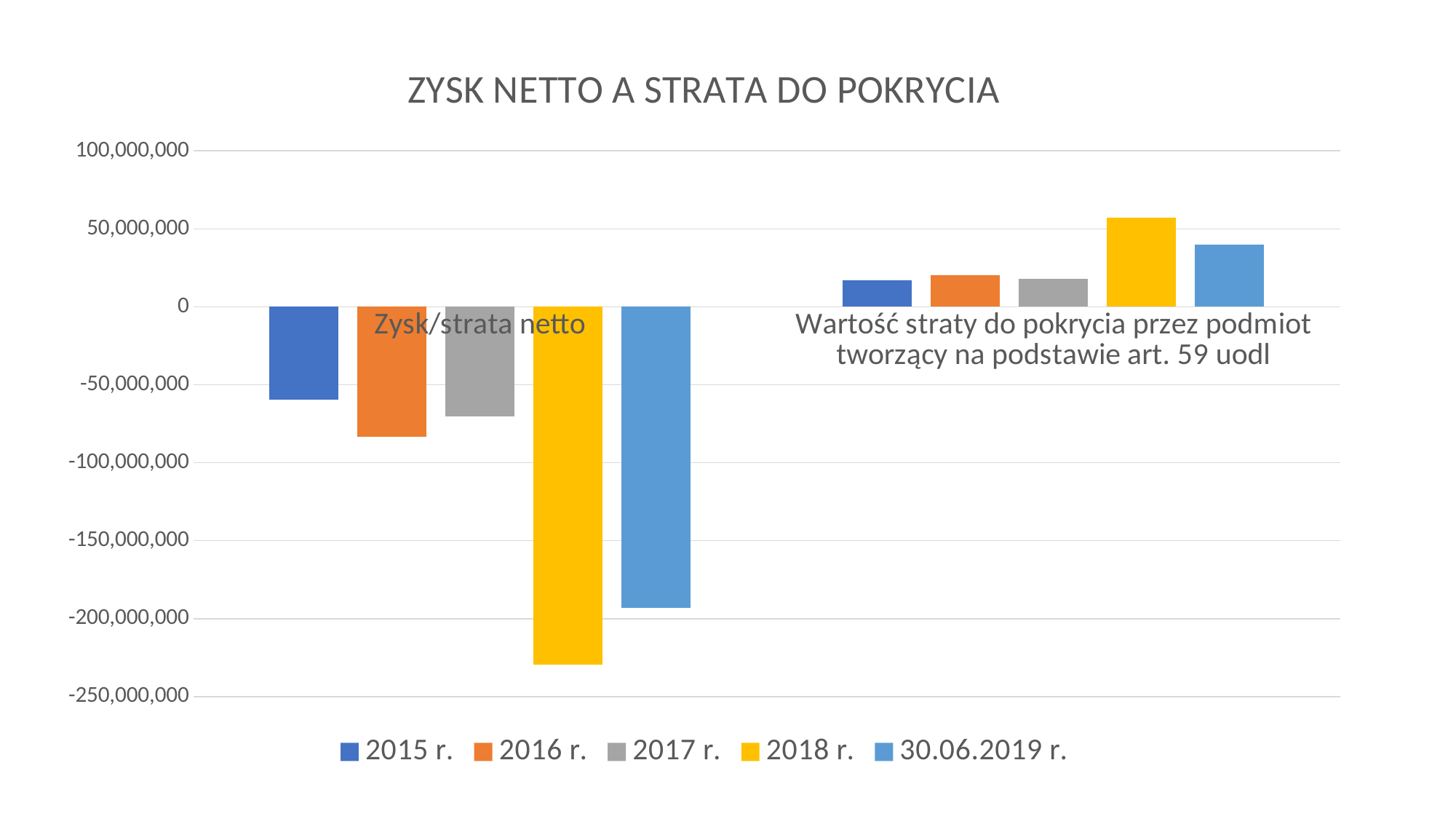

### Chart: ZYSK NETTO A STRATA DO POKRYCIA

| Category | 2015 r. | 2016 r. | 2017 r. | 2018 r. | 30.06.2019 r. |
|---|---|---|---|---|---|
| Zysk/strata netto | -59562571.15000003 | -83403466.43000002 | -70476377.61999999 | -229597498.10999998 | -192877797.50999996 |
| Wartość straty do pokrycia przez podmiot tworzący na podstawie art. 59 uodl | 17127140.22 | 20158607.189999998 | 17802405.58 | 57358975.160000004 | 39814474.73 |